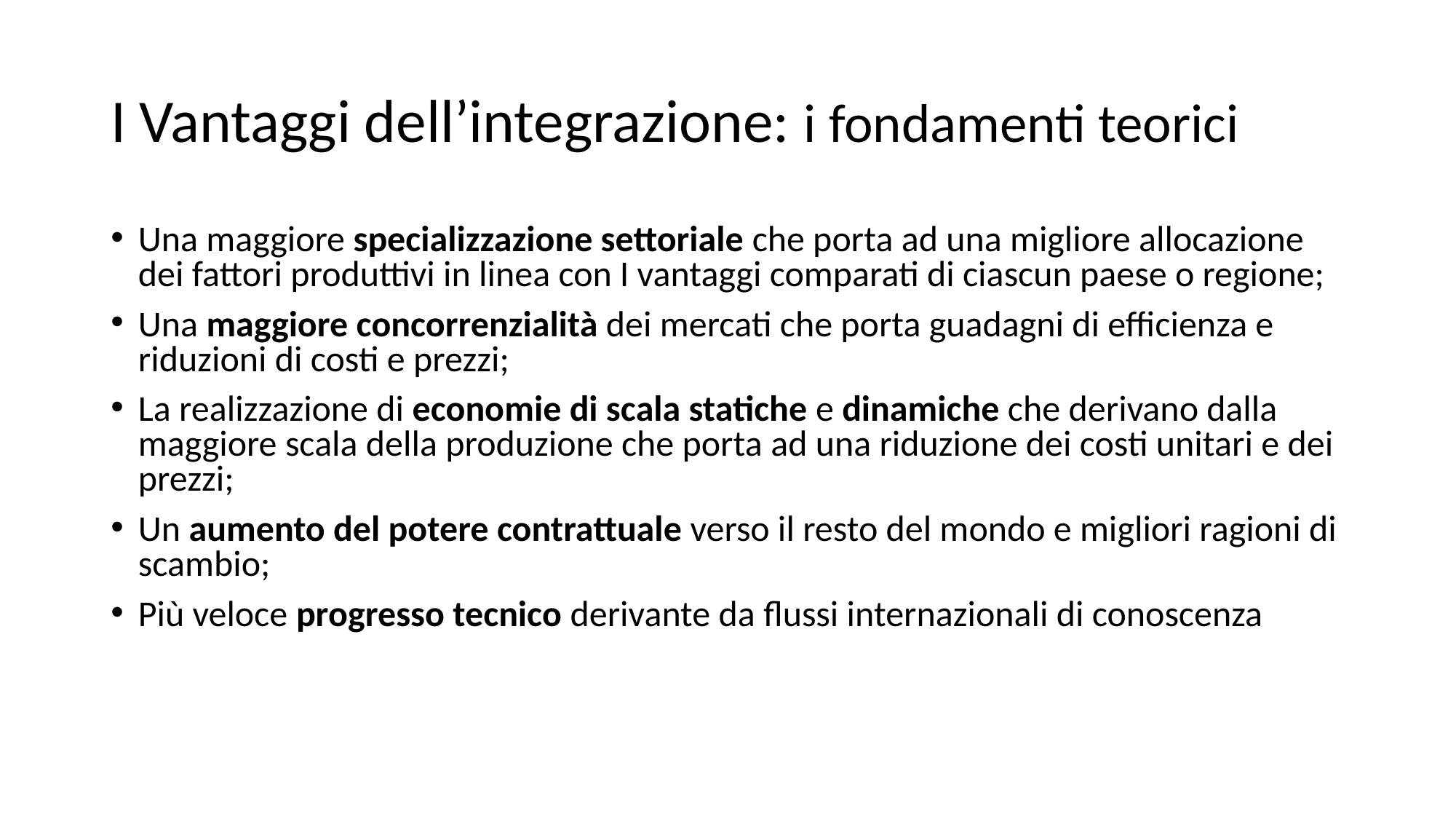

# I Vantaggi dell’integrazione: i fondamenti teorici
Una maggiore specializzazione settoriale che porta ad una migliore allocazione dei fattori produttivi in linea con I vantaggi comparati di ciascun paese o regione;
Una maggiore concorrenzialità dei mercati che porta guadagni di efficienza e riduzioni di costi e prezzi;
La realizzazione di economie di scala statiche e dinamiche che derivano dalla maggiore scala della produzione che porta ad una riduzione dei costi unitari e dei prezzi;
Un aumento del potere contrattuale verso il resto del mondo e migliori ragioni di scambio;
Più veloce progresso tecnico derivante da flussi internazionali di conoscenza